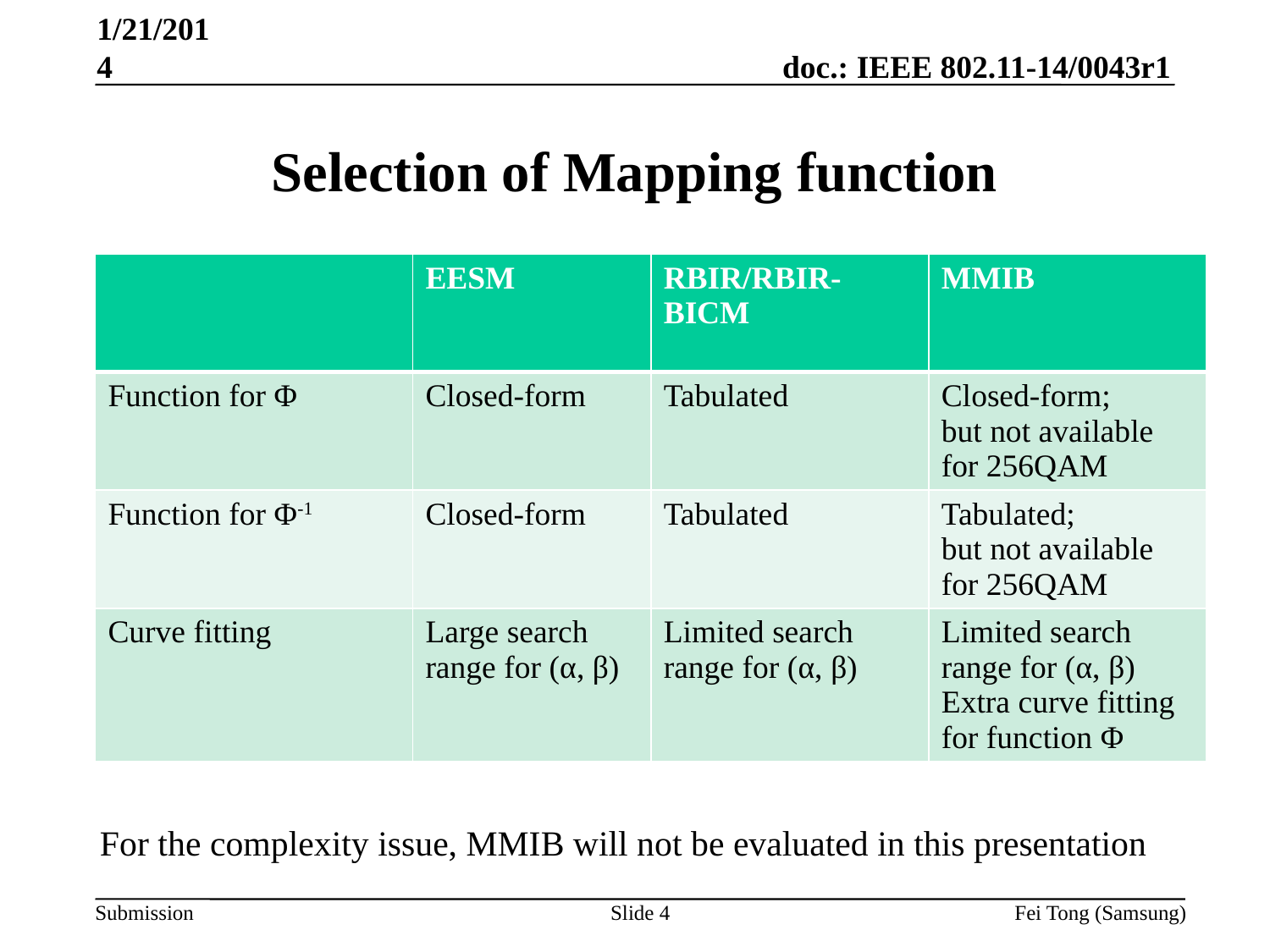

1/21/2014
# Selection of Mapping function
|  | EESM | RBIR/RBIR-BICM | MMIB |
| --- | --- | --- | --- |
| Function for Φ | Closed-form | Tabulated | Closed-form; but not available for 256QAM |
| Function for Φ-1 | Closed-form | Tabulated | Tabulated; but not available for 256QAM |
| Curve fitting | Large search range for (α, β) | Limited search range for (α, β) | Limited search range for (α, β) Extra curve fitting for function Φ |
For the complexity issue, MMIB will not be evaluated in this presentation
Slide 4
Fei Tong (Samsung)